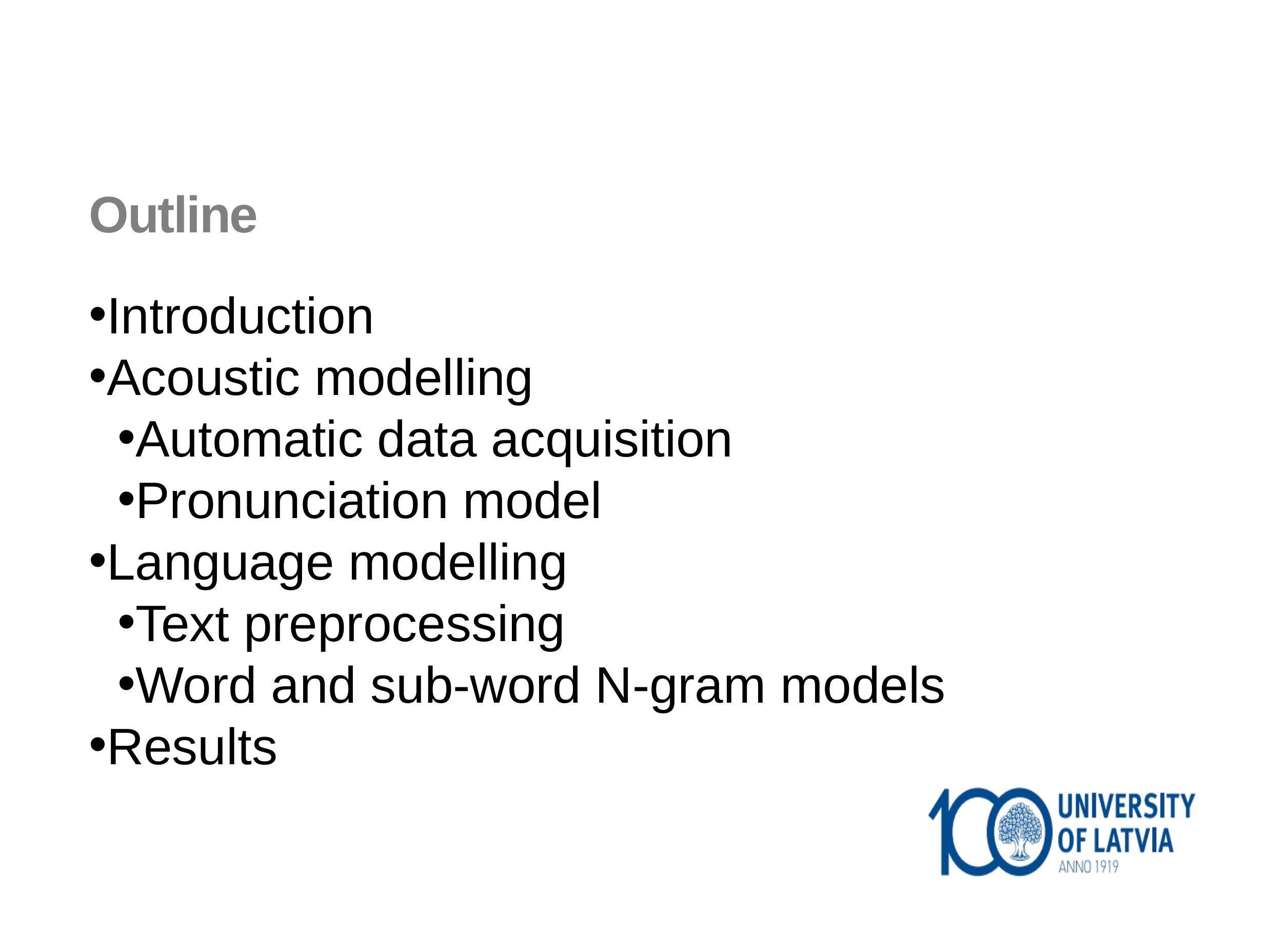

Outline

Introduction
Acoustic modelling
Automatic data acquisition
Pronunciation model
Language modelling
Text preprocessing
Word and sub-word N-gram models
Results